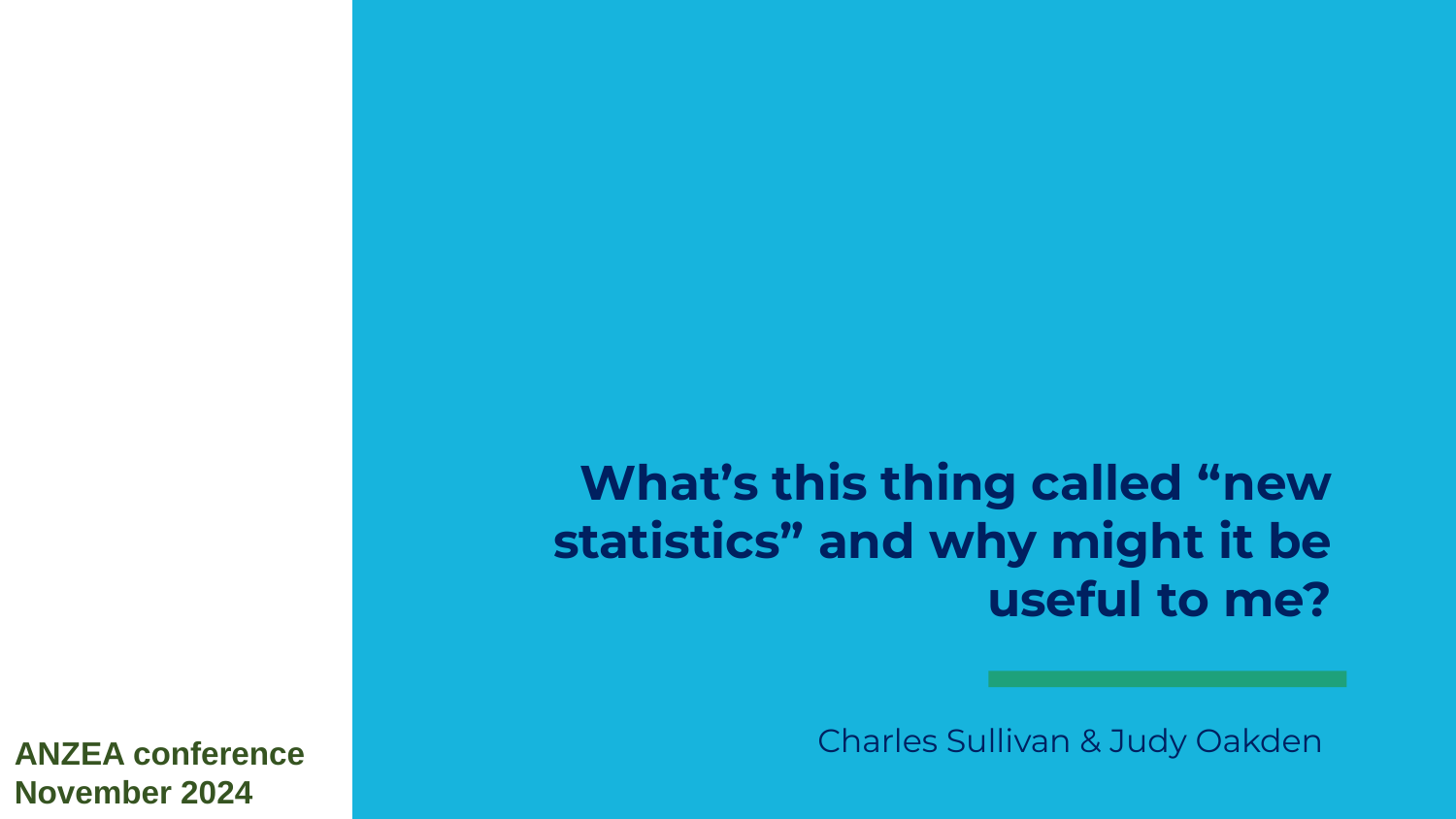

Charles Sullivan & Judy Oakden
# What’s this thing called “new statistics” and why might it be useful to me?
ANZEA conference
November 2024